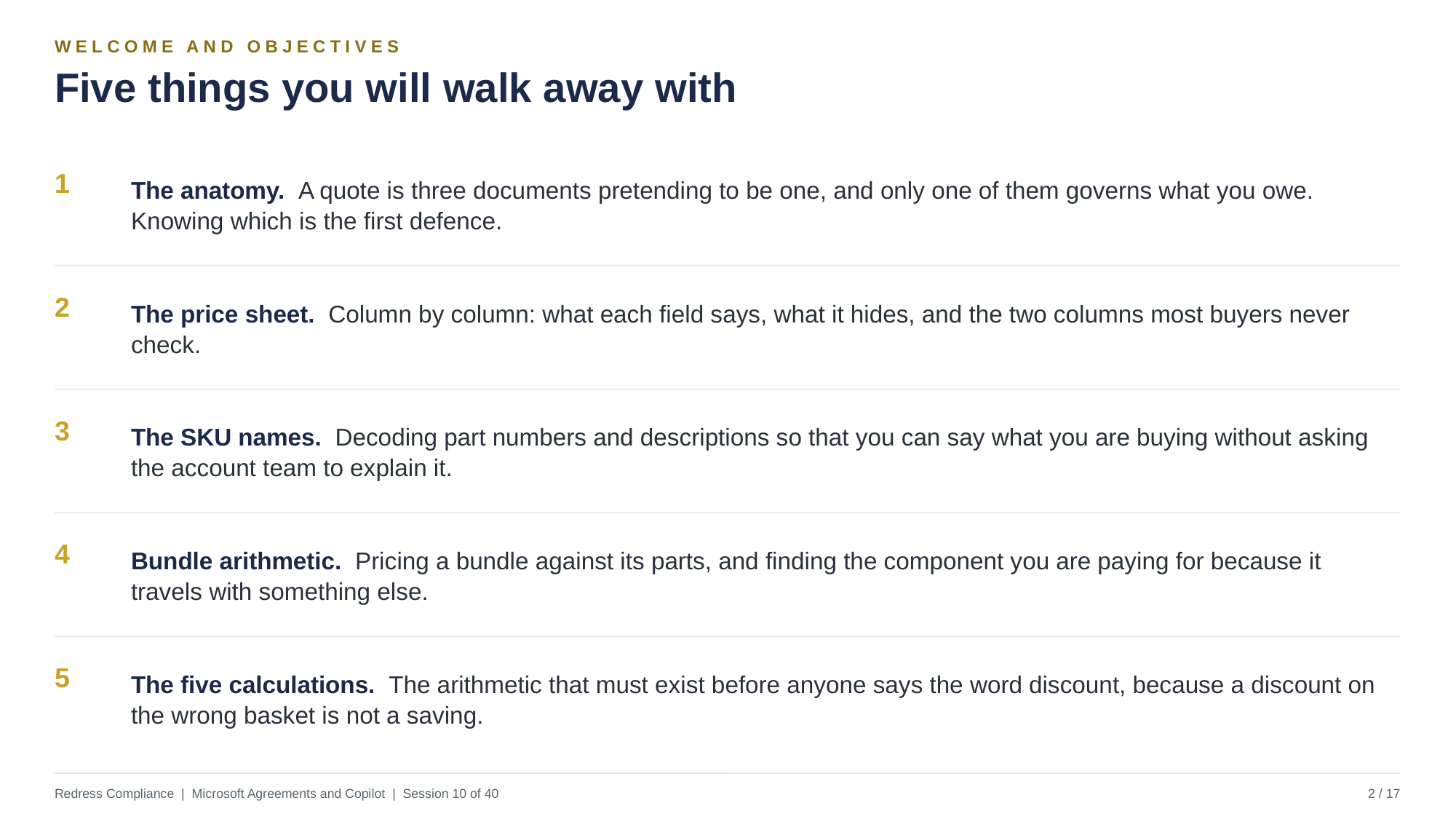

WELCOME AND OBJECTIVES
Five things you will walk away with
The anatomy.  A quote is three documents pretending to be one, and only one of them governs what you owe. Knowing which is the first defence.
1

The price sheet.  Column by column: what each field says, what it hides, and the two columns most buyers never check.
2

The SKU names.  Decoding part numbers and descriptions so that you can say what you are buying without asking the account team to explain it.
3

Bundle arithmetic.  Pricing a bundle against its parts, and finding the component you are paying for because it travels with something else.
4

The five calculations.  The arithmetic that must exist before anyone says the word discount, because a discount on the wrong basket is not a saving.
5

Redress Compliance  |  Microsoft Agreements and Copilot  |  Session 10 of 40
2 / 17